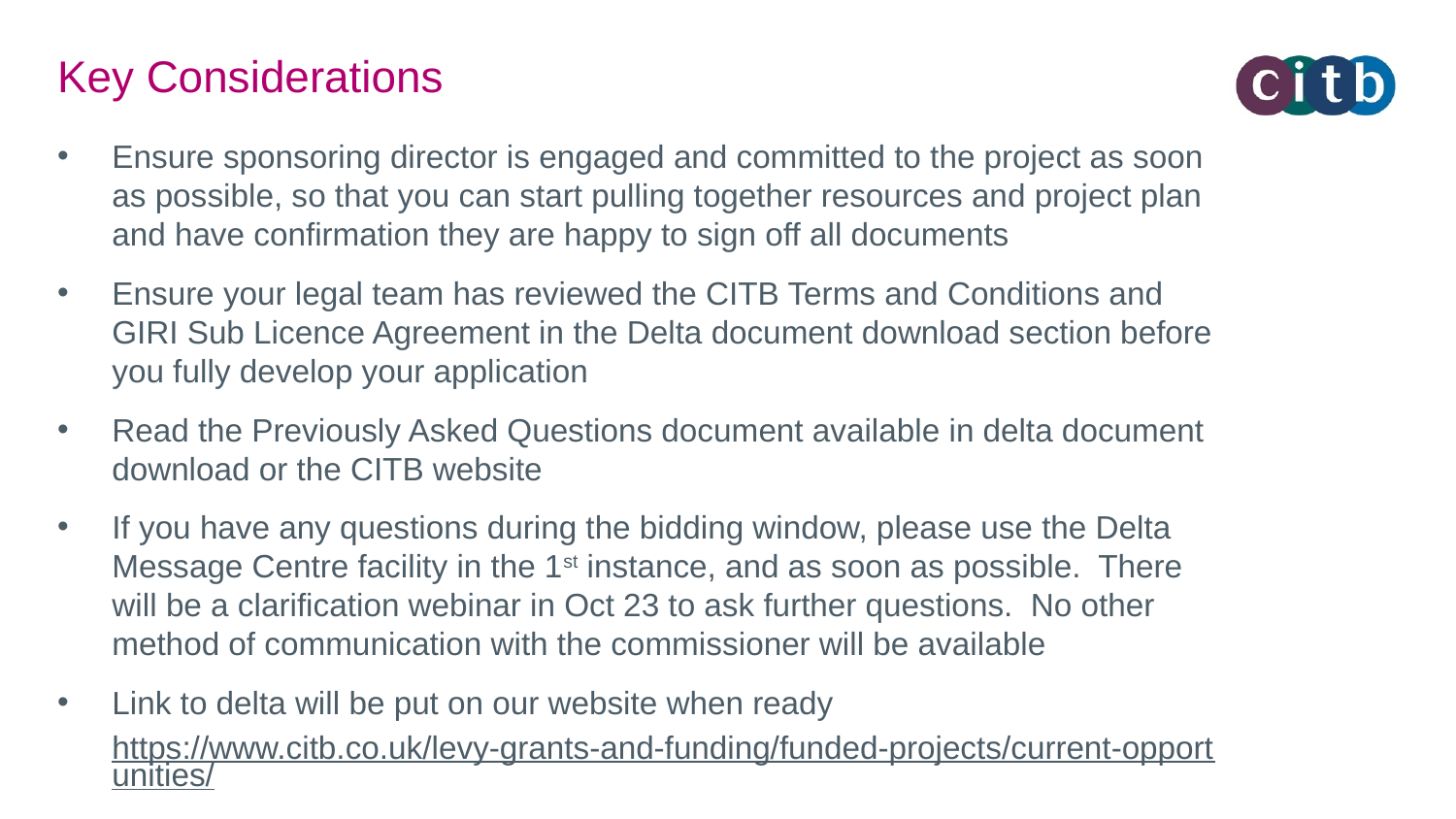

# Key Considerations
Ensure sponsoring director is engaged and committed to the project as soon as possible, so that you can start pulling together resources and project plan and have confirmation they are happy to sign off all documents
Ensure your legal team has reviewed the CITB Terms and Conditions and GIRI Sub Licence Agreement in the Delta document download section before you fully develop your application
Read the Previously Asked Questions document available in delta document download or the CITB website
If you have any questions during the bidding window, please use the Delta Message Centre facility in the 1st instance, and as soon as possible.  There will be a clarification webinar in Oct 23 to ask further questions.  No other method of communication with the commissioner will be available
Link to delta will be put on our website when ready
https://www.citb.co.uk/levy-grants-and-funding/funded-projects/current-opportunities/